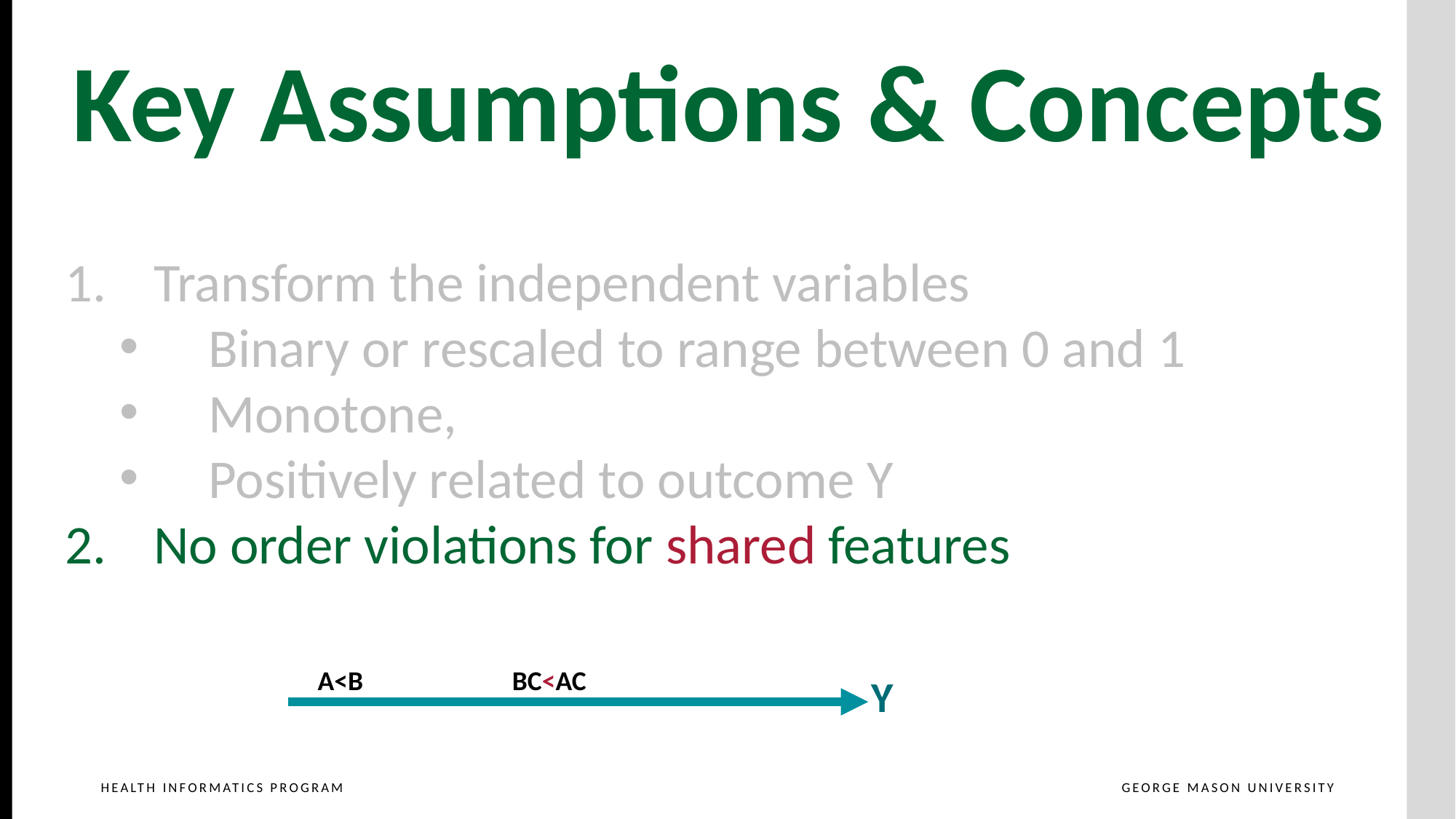

Key Assumptions & Concepts

Transform the independent variables
Binary or rescaled to range between 0 and 1
Monotone,
Positively related to outcome Y
No order violations for shared features
A<B
BC<AC
Y